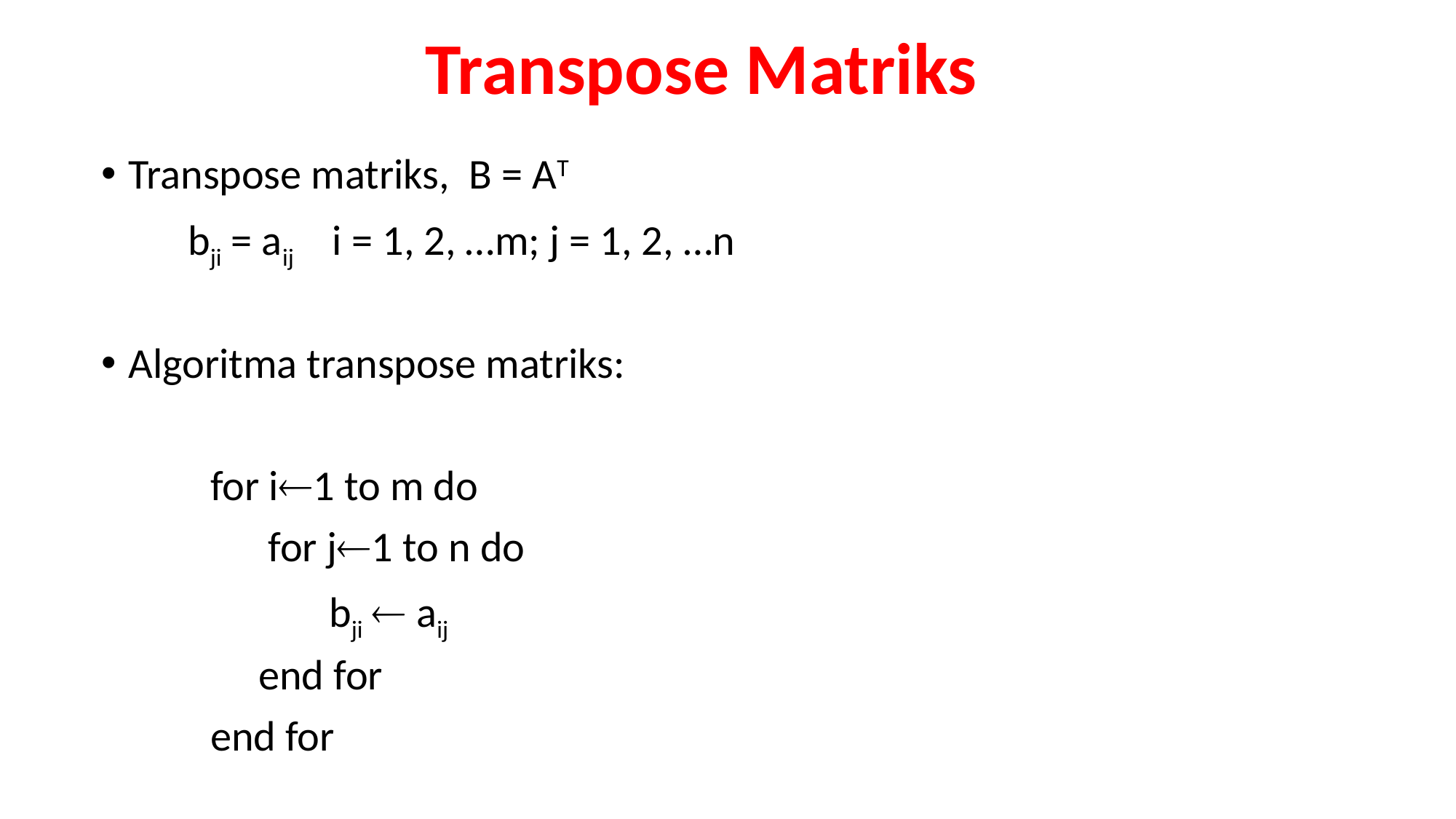

Transpose Matriks
Transpose matriks,  B = AT
         bji = aij    i = 1, 2, …m; j = 1, 2, …n

Algoritma transpose matriks:

	for i←1 to m do
	      for j←1 to n do
		 bji ← aij
	     end for
	end for